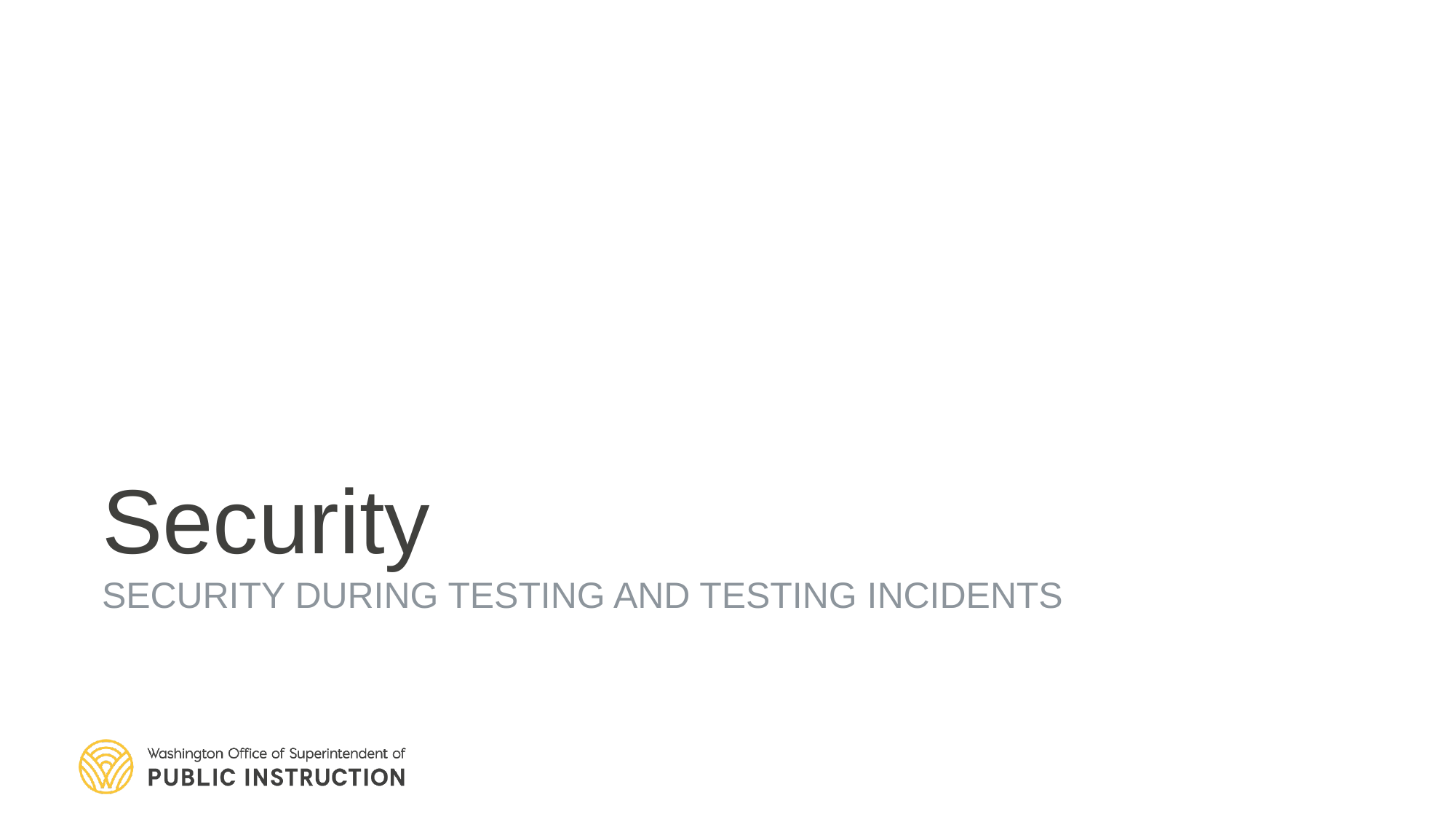

# Security SECURITY DURING TESTING AND TESTING INCIDENTS